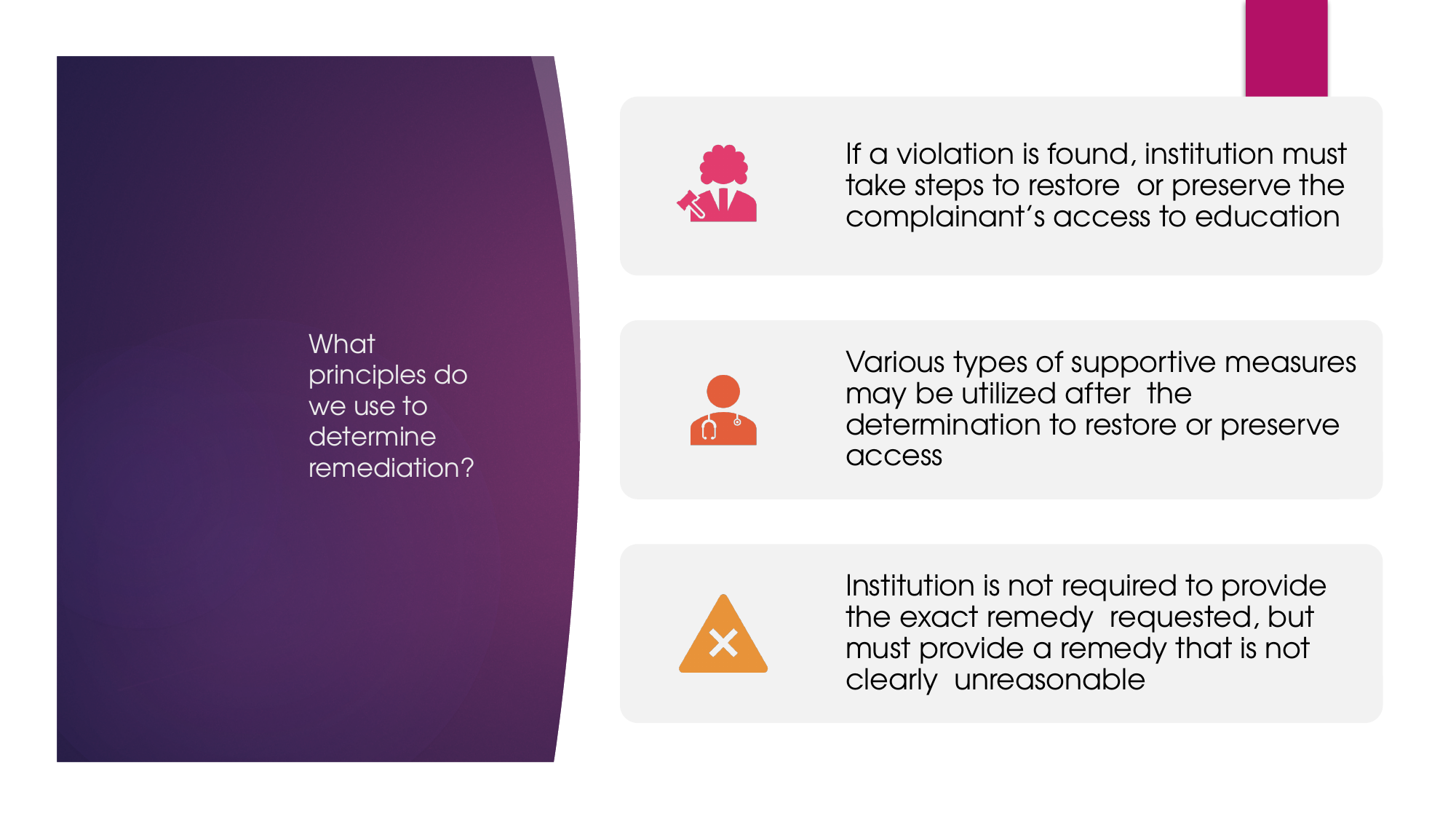

If a violation is found, institution must take steps to restore  or preserve the complainant’s access to education
Various types of supportive measures may be utilized after  the determination to restore or preserve access
Institution is not required to provide the exact remedy  requested, but must provide a remedy that is not clearly  unreasonable
# What principles do we use to  determine remediation?